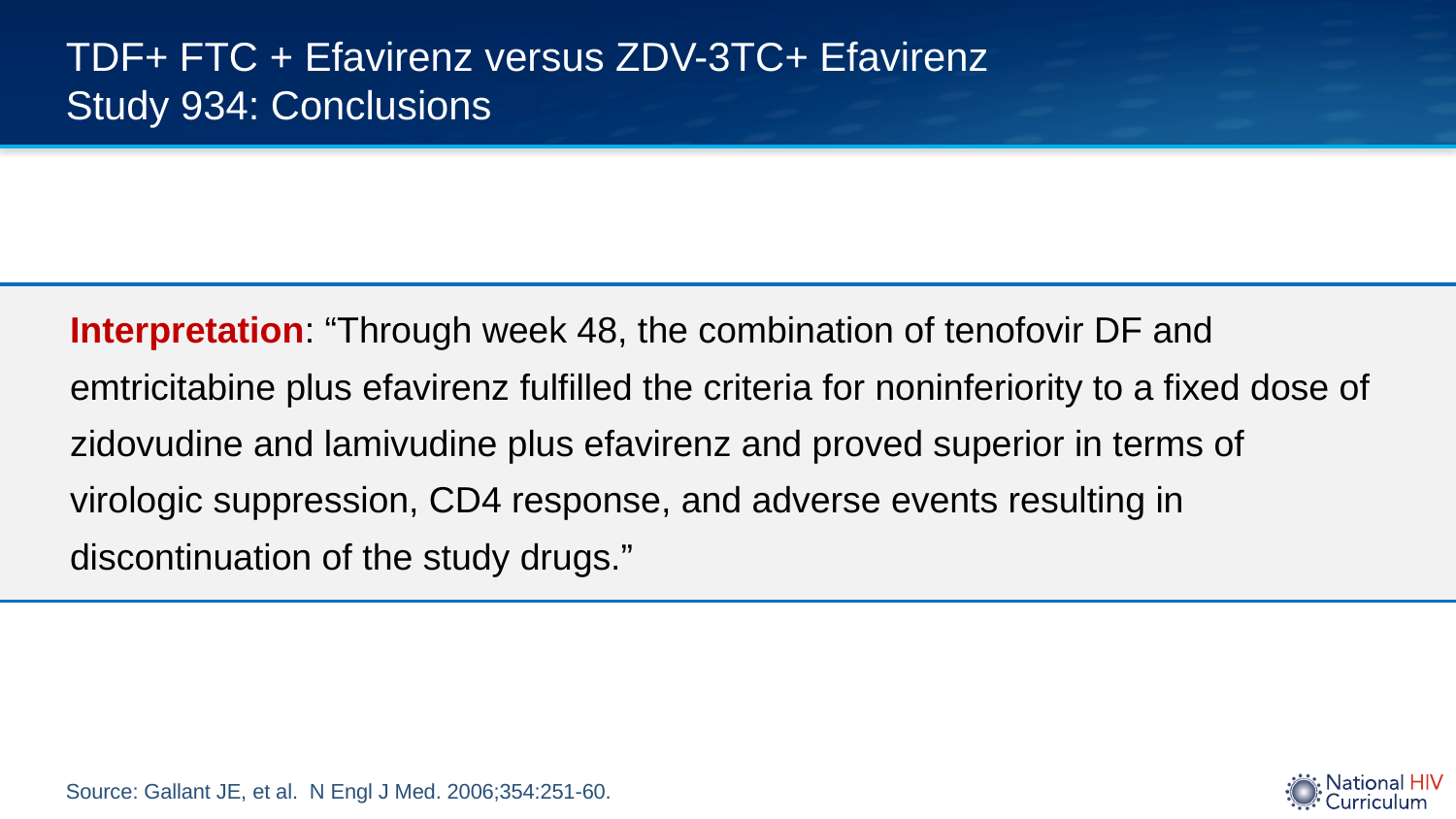

# TDF+ FTC + Efavirenz versus ZDV-3TC+ Efavirenz Study 934: Conclusions
Interpretation: “Through week 48, the combination of tenofovir DF and emtricitabine plus efavirenz fulfilled the criteria for noninferiority to a fixed dose of zidovudine and lamivudine plus efavirenz and proved superior in terms of virologic suppression, CD4 response, and adverse events resulting in discontinuation of the study drugs.”
Source: Gallant JE, et al.  N Engl J Med. 2006;354:251-60.